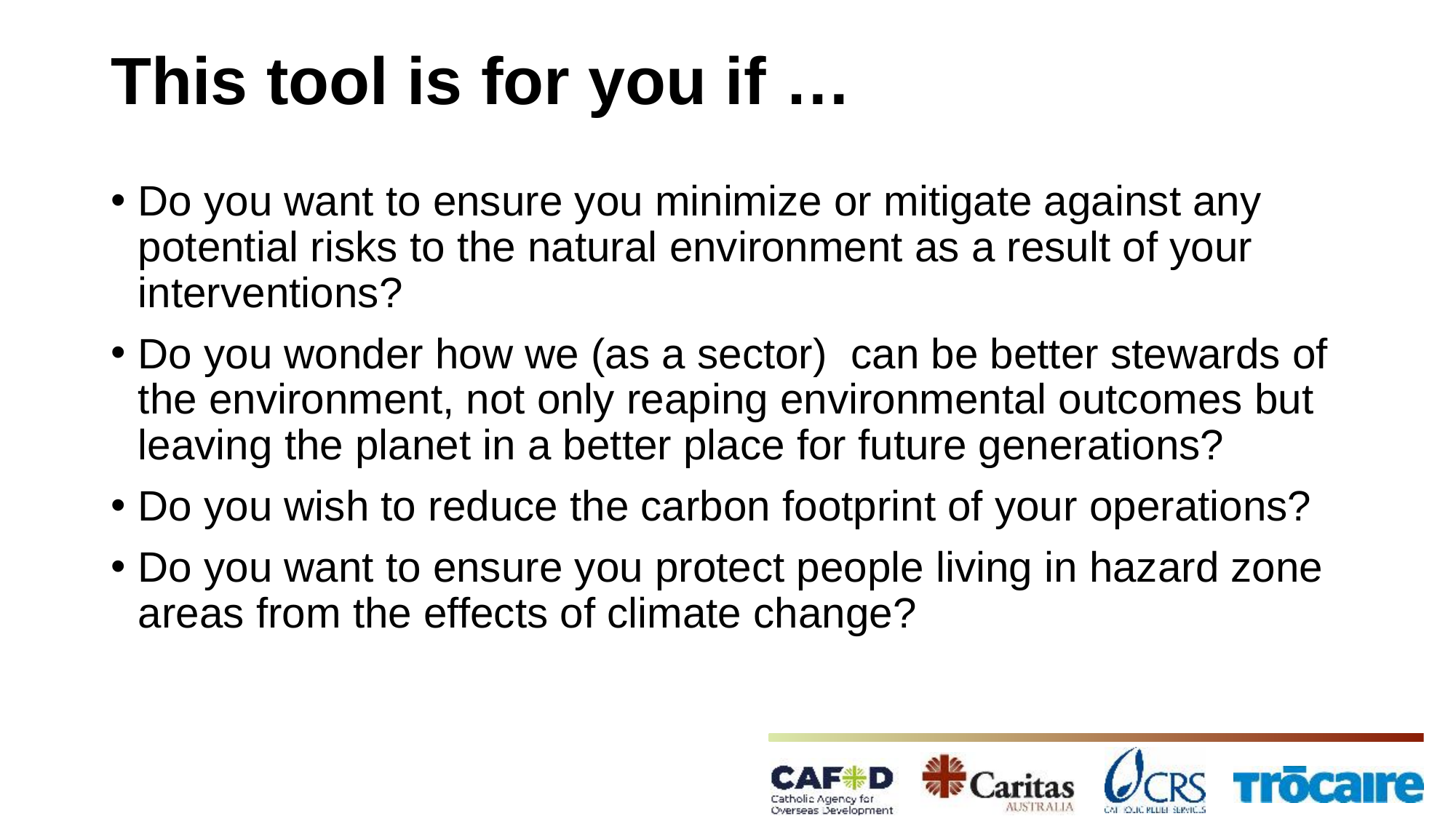

# This tool is for you if …
Do you want to ensure you minimize or mitigate against any potential risks to the natural environment as a result of your interventions?
Do you wonder how we (as a sector)  can be better stewards of the environment, not only reaping environmental outcomes but leaving the planet in a better place for future generations?
Do you wish to reduce the carbon footprint of your operations?
Do you want to ensure you protect people living in hazard zone areas from the effects of climate change?